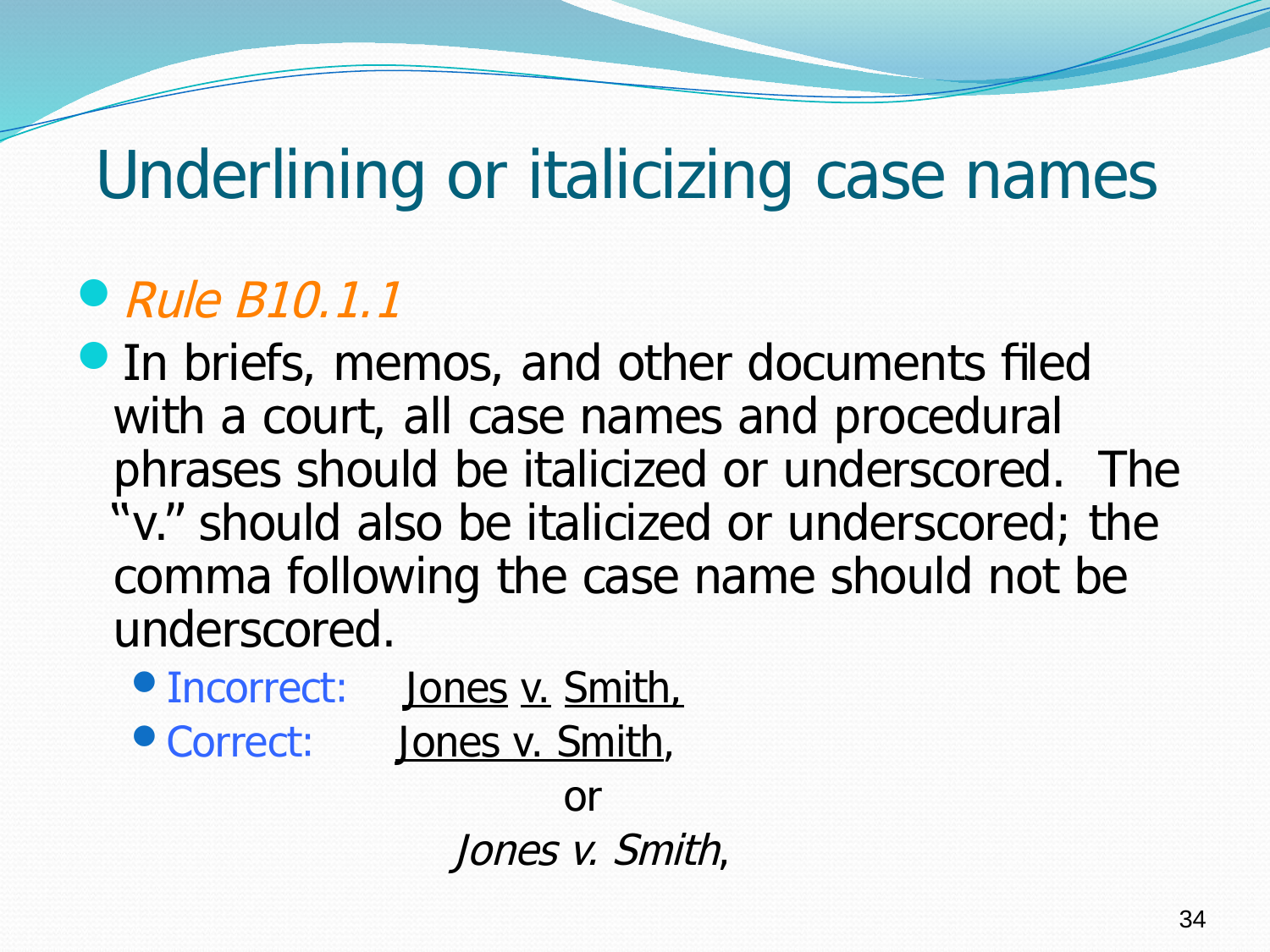

# Underlining or italicizing case names
Rule B10.1.1
In briefs, memos, and other documents filed with a court, all case names and procedural phrases should be italicized or underscored.  The “v.” should also be italicized or underscored; the comma following the case name should not be underscored.
Incorrect:    Jones v. Smith,
Correct:      Jones v. Smith,
			    or
		     Jones v. Smith,

34